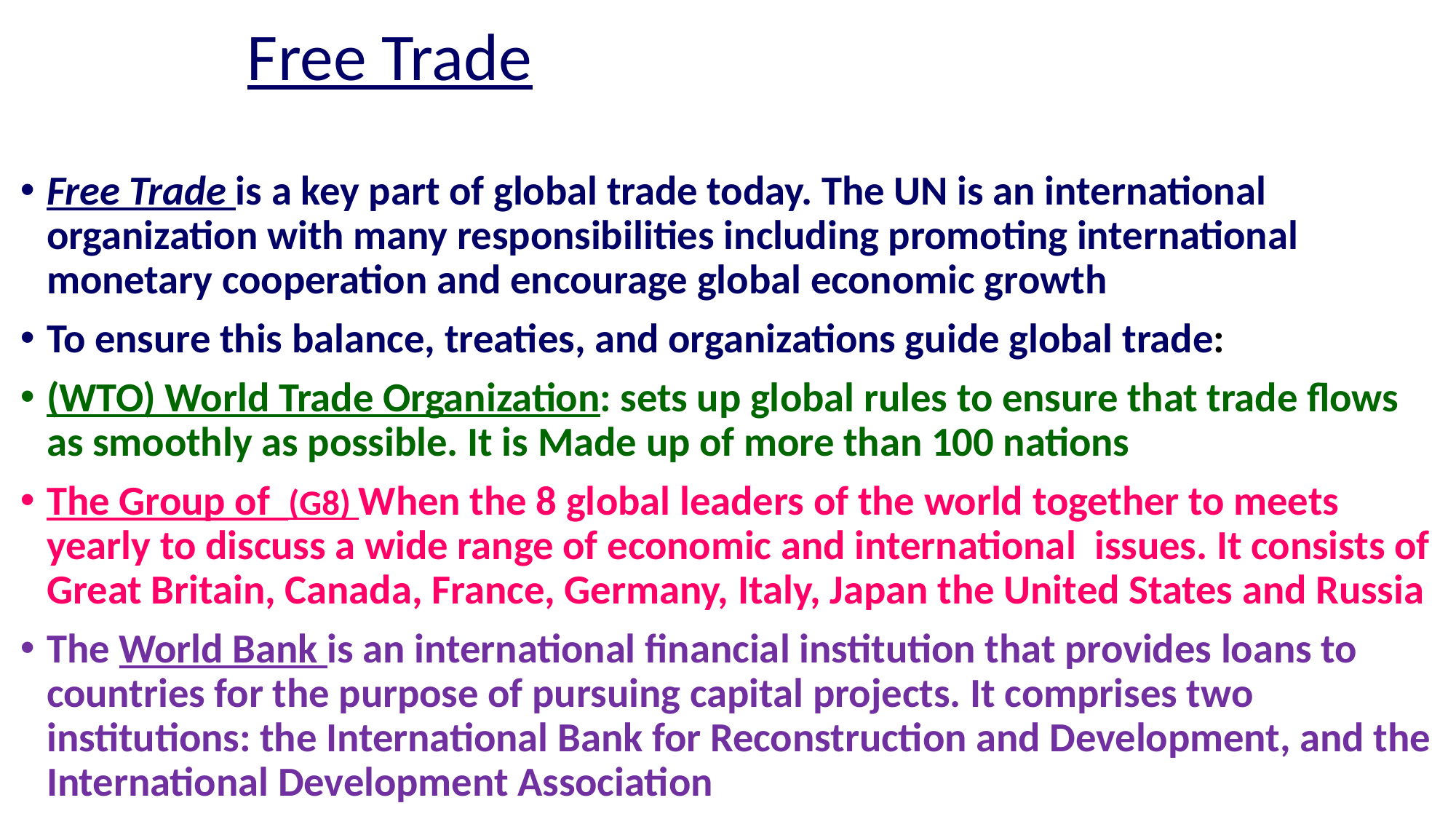

# Free Trade
Free Trade is a key part of global trade today. The UN is an international organization with many responsibilities including promoting international monetary cooperation and encourage global economic growth
To ensure this balance, treaties, and organizations guide global trade:
(WTO) World Trade Organization: sets up global rules to ensure that trade flows as smoothly as possible. It is Made up of more than 100 nations
The Group of  (G8) When the 8 global leaders of the world together to meets yearly to discuss a wide range of economic and international  issues. It consists of Great Britain, Canada, France, Germany, Italy, Japan the United States and Russia
The World Bank is an international financial institution that provides loans to countries for the purpose of pursuing capital projects. It comprises two institutions: the International Bank for Reconstruction and Development, and the International Development Association